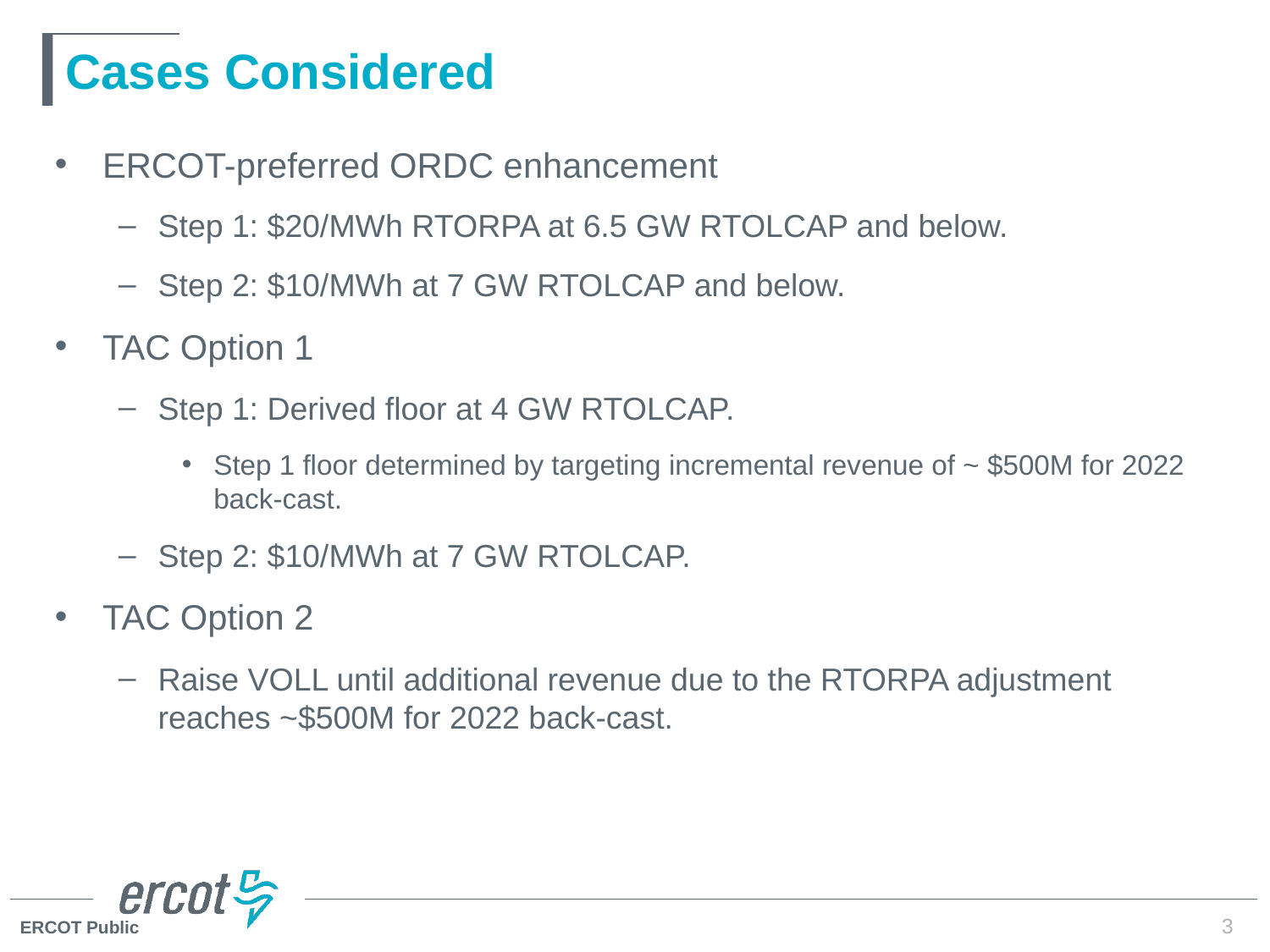

# Cases Considered
ERCOT-preferred ORDC enhancement
Step 1: $20/MWh RTORPA at 6.5 GW RTOLCAP and below.
Step 2: $10/MWh at 7 GW RTOLCAP and below.
TAC Option 1
Step 1: Derived floor at 4 GW RTOLCAP.
Step 1 floor determined by targeting incremental revenue of ~ $500M for 2022 back-cast.
Step 2: $10/MWh at 7 GW RTOLCAP.
TAC Option 2
Raise VOLL until additional revenue due to the RTORPA adjustment reaches ~$500M for 2022 back-cast.
3